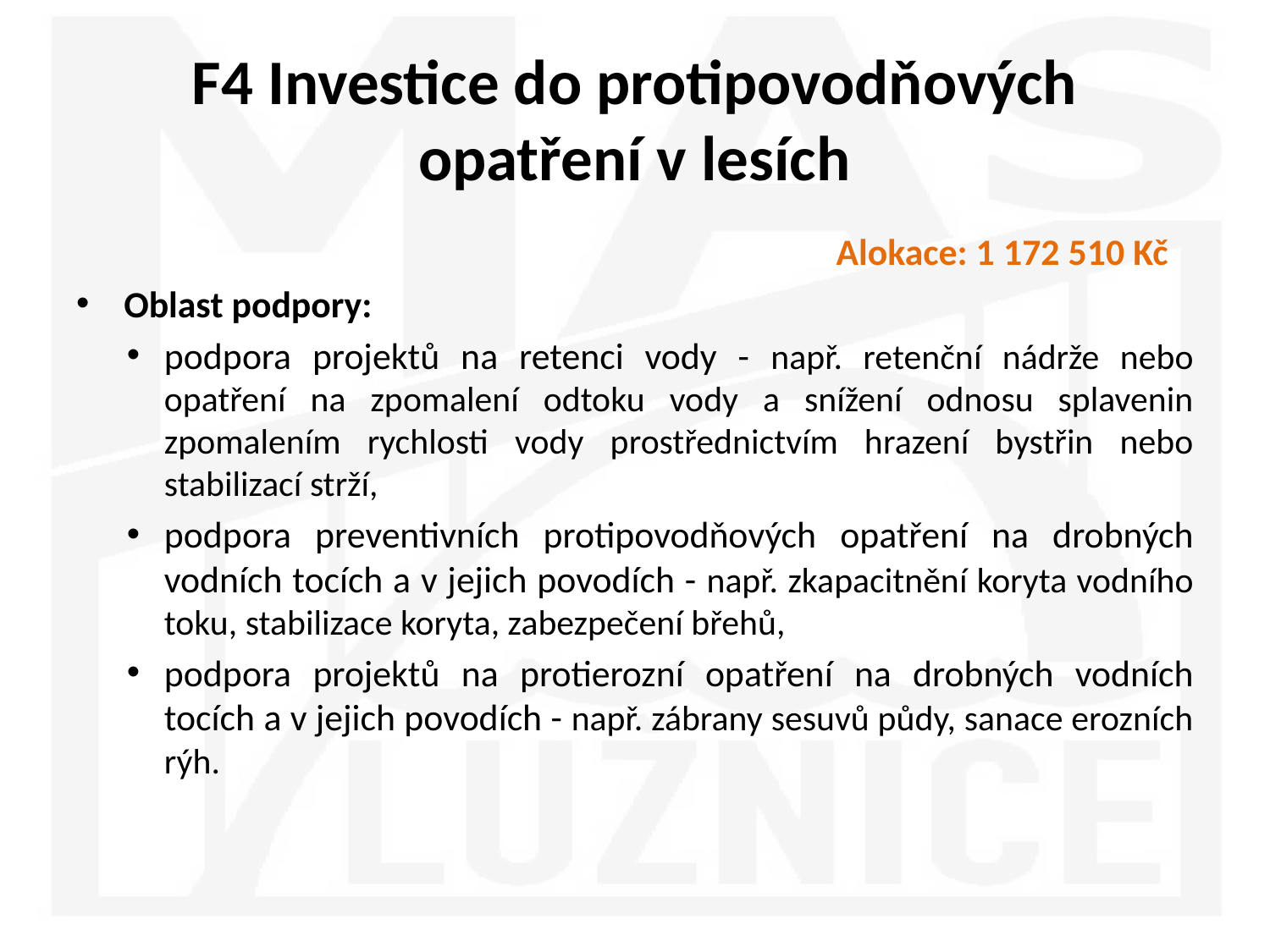

# F4 Investice do protipovodňových opatření v lesích
Alokace: 1 172 510 Kč
Oblast podpory:
podpora projektů na retenci vody - např. retenční nádrže nebo opatření na zpomalení odtoku vody a snížení odnosu splavenin zpomalením rychlosti vody prostřednictvím hrazení bystřin nebo stabilizací strží,
podpora preventivních protipovodňových opatření na drobných vodních tocích a v jejich povodích - např. zkapacitnění koryta vodního toku, stabilizace koryta, zabezpečení břehů,
podpora projektů na protierozní opatření na drobných vodních tocích a v jejich povodích - např. zábrany sesuvů půdy, sanace erozních rýh.